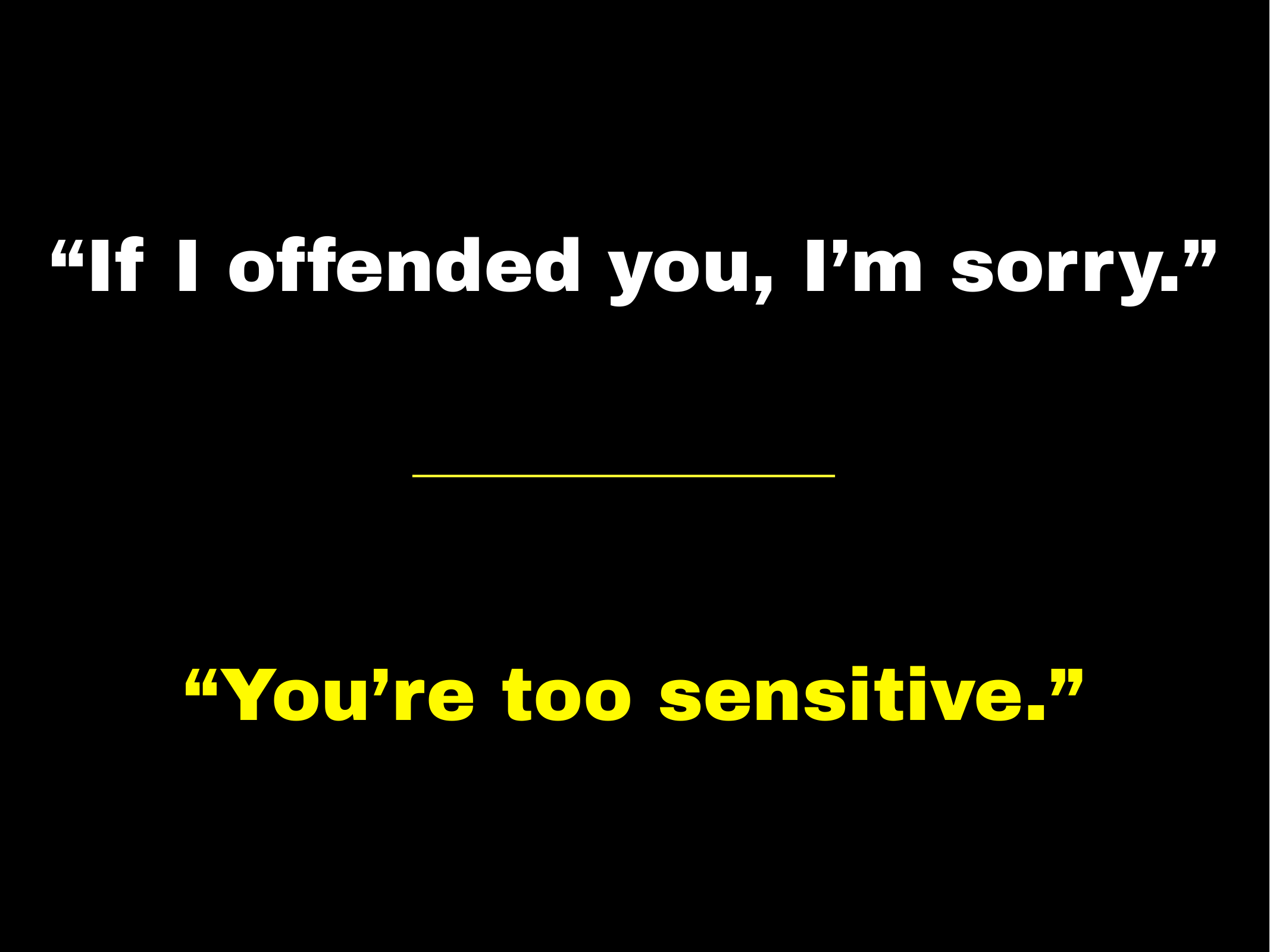

“If I offended you, I’m sorry.”

“You’re too sensitive.”